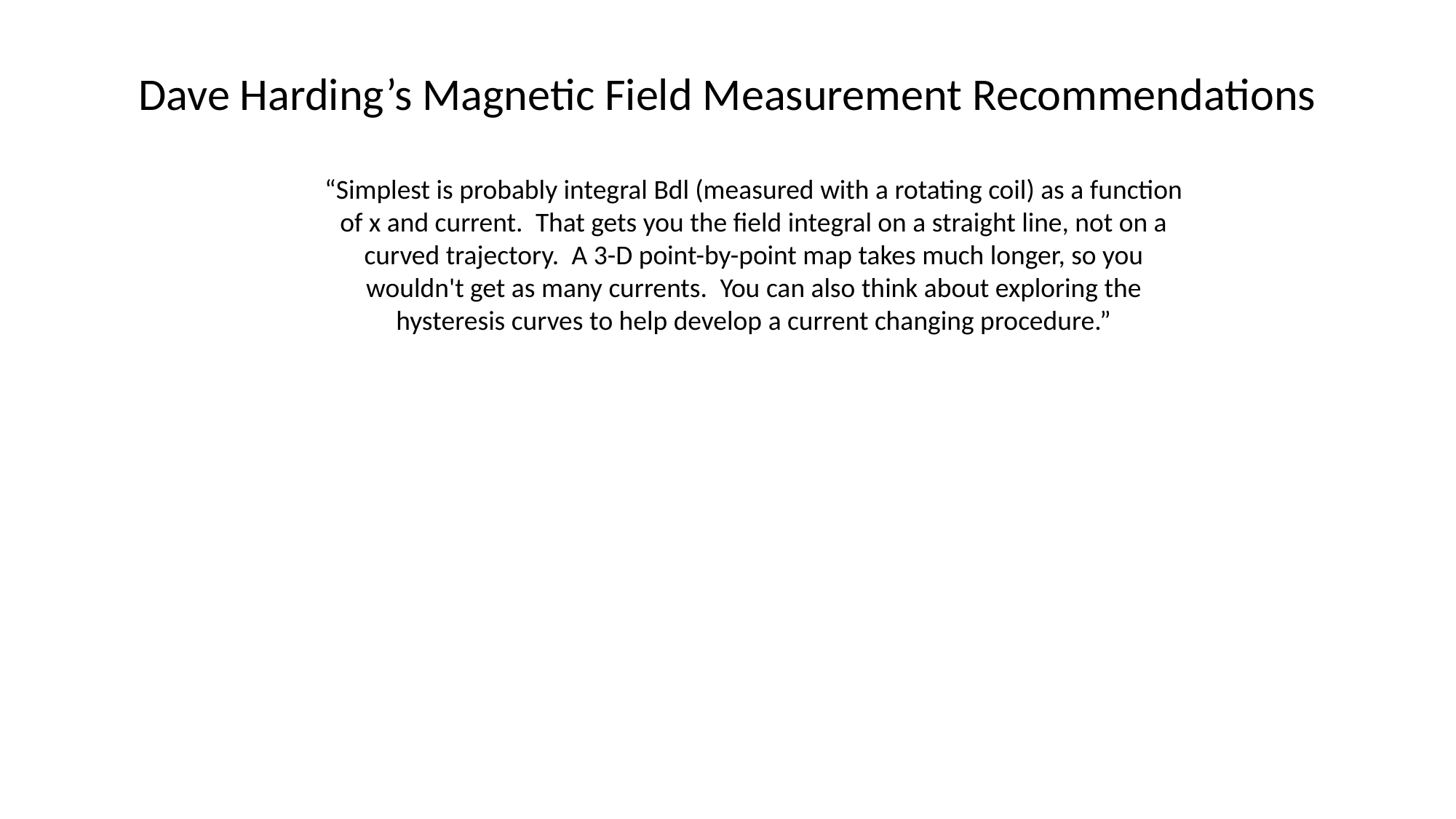

# Dave Harding’s Magnetic Field Measurement Recommendations
“Simplest is probably integral Bdl (measured with a rotating coil) as a function of x and current.  That gets you the field integral on a straight line, not on a curved trajectory.  A 3-D point-by-point map takes much longer, so you wouldn't get as many currents.  You can also think about exploring the hysteresis curves to help develop a current changing procedure.”